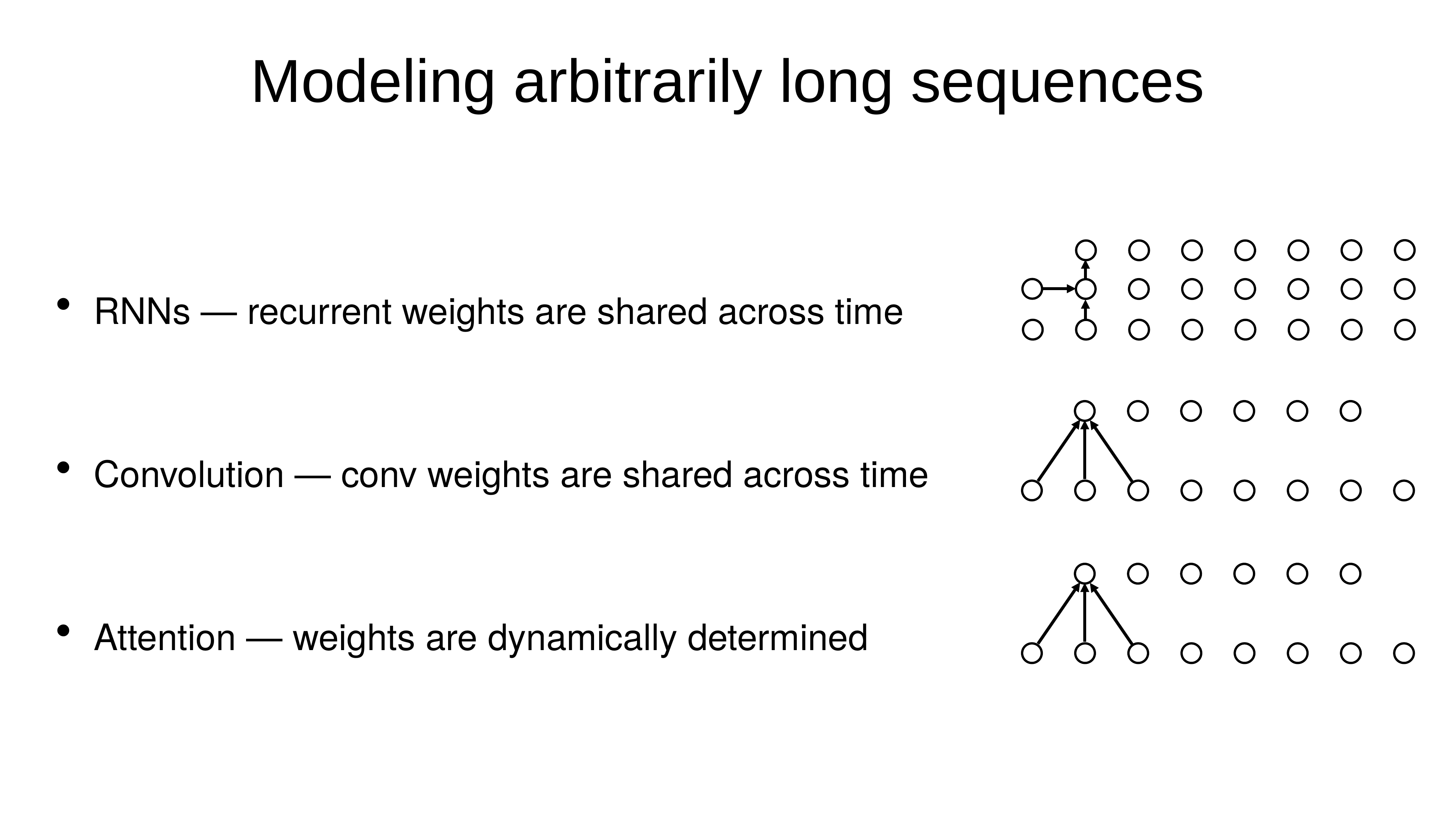

Modeling arbitrarily long sequences
RNNs — recurrent weights are shared across time
Convolution — conv weights are shared across time
Attention — weights are dynamically determined